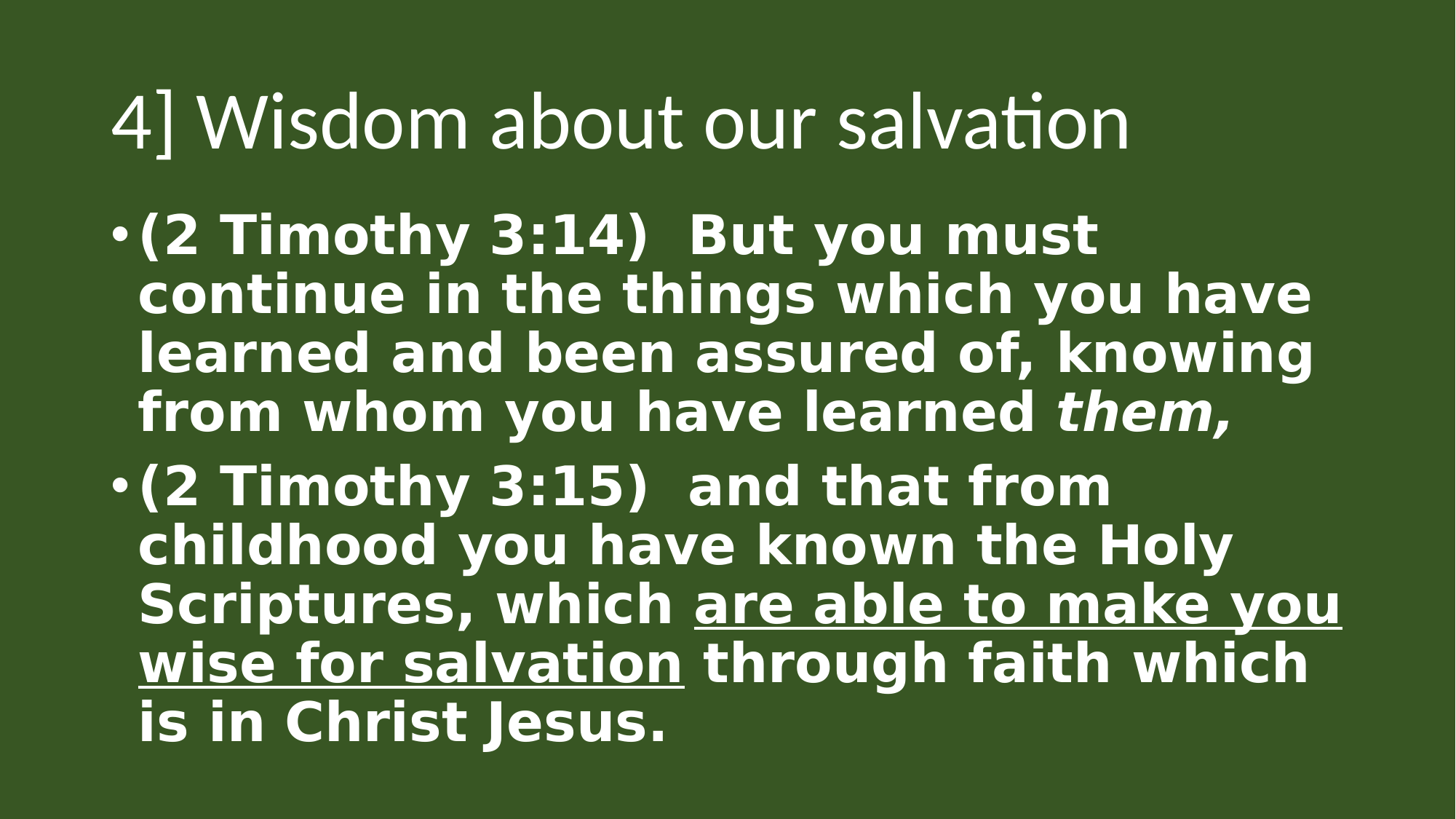

# 4] Wisdom about our salvation
(2 Timothy 3:14)  But you must continue in the things which you have learned and been assured of, knowing from whom you have learned them,
(2 Timothy 3:15)  and that from childhood you have known the Holy Scriptures, which are able to make you wise for salvation through faith which is in Christ Jesus.